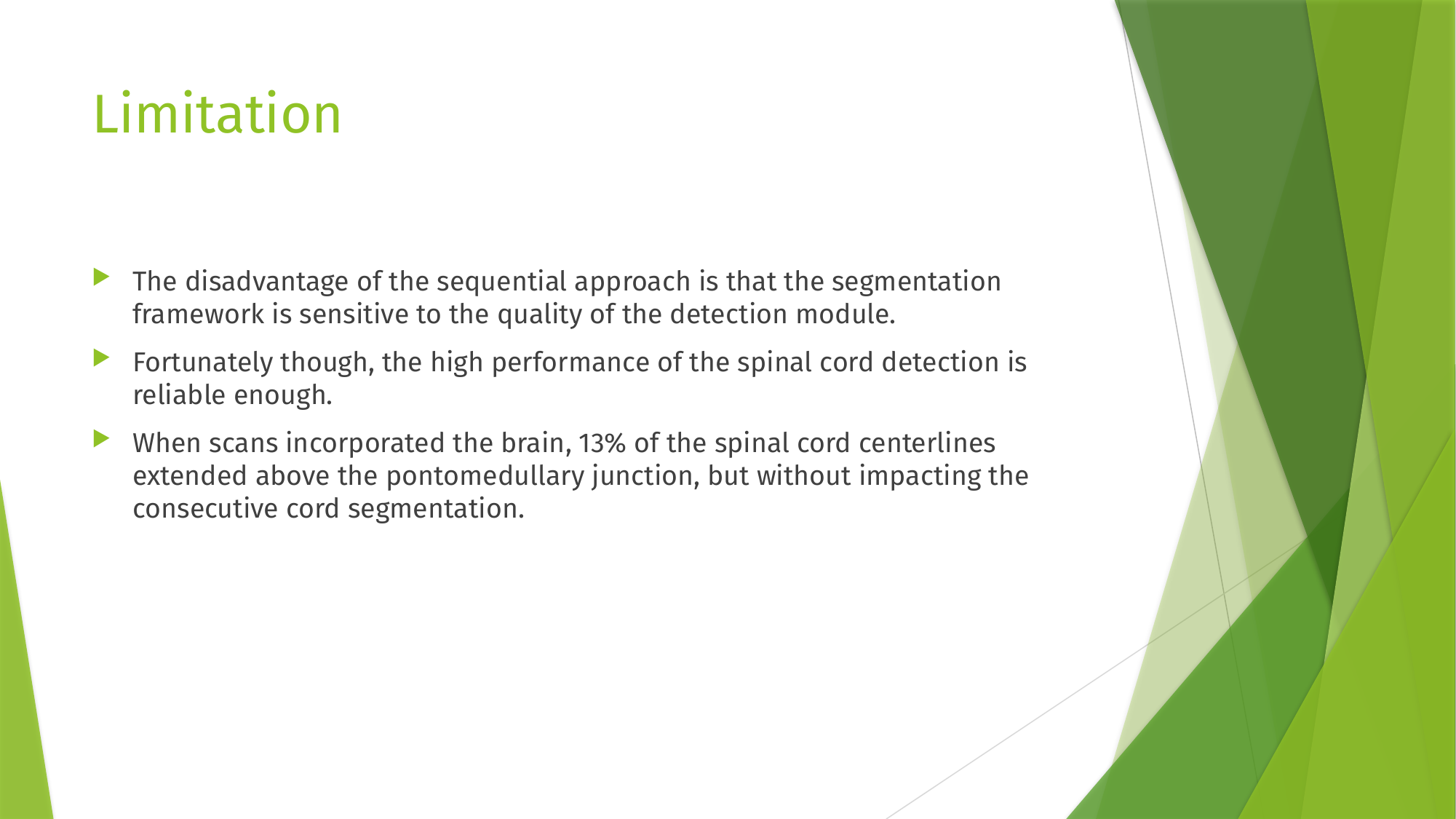

# Limitation
The disadvantage of the sequential approach is that the segmentation framework is sensitive to the quality of the detection module.
Fortunately though, the high performance of the spinal cord detection is reliable enough.
When scans incorporated the brain, 13% of the spinal cord centerlines extended above the pontomedullary junction, but without impacting the consecutive cord segmentation.